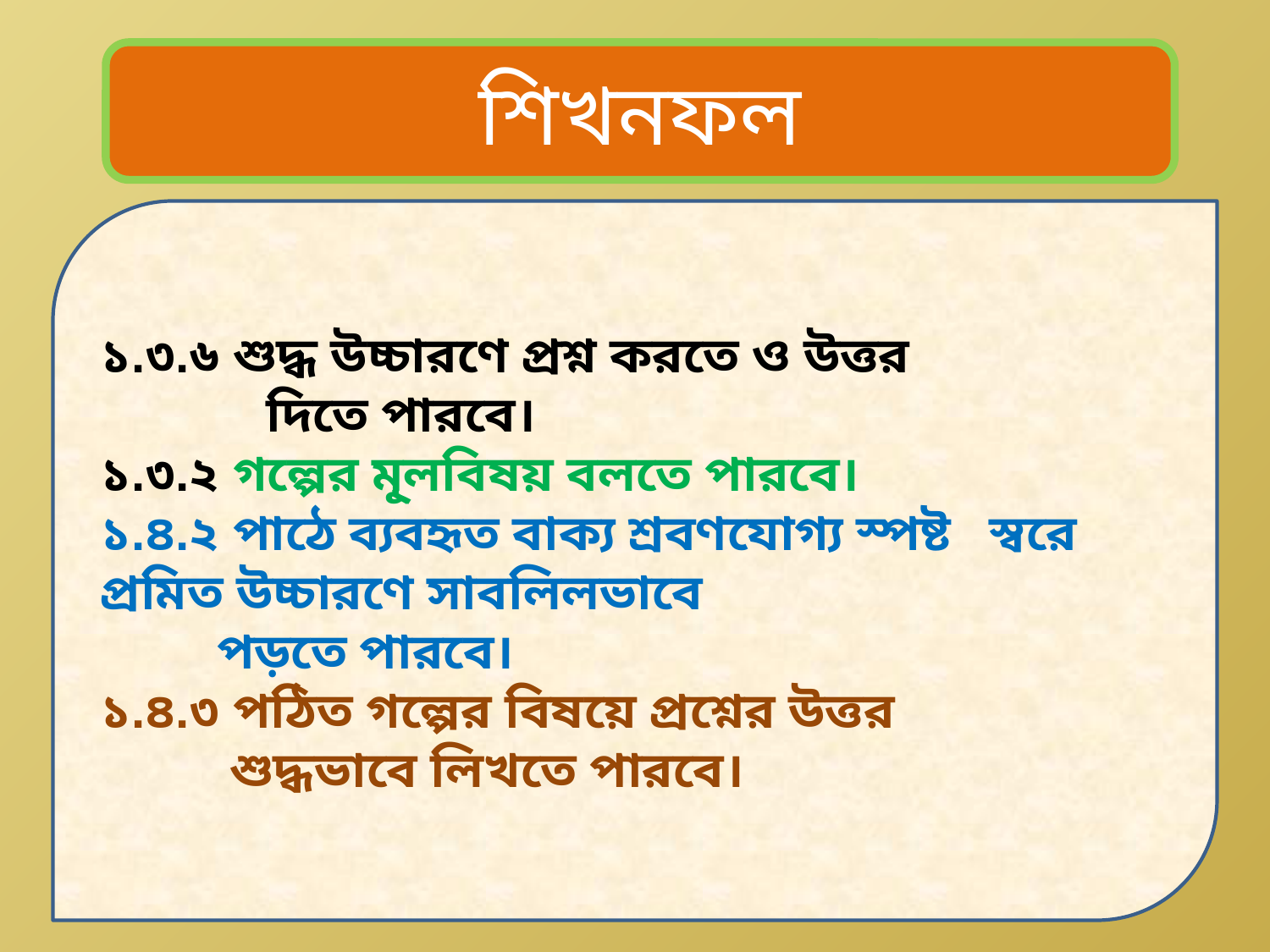

শিখনফল
১.৩.৬ শুদ্ধ উচ্চারণে প্রশ্ন করতে ও উত্তর
	   দিতে পারবে।
১.৩.২ গল্পের মূ্লবিষয় বলতে পারবে।
১.৪.২ পাঠে ব্যবহৃত বাক্য শ্রবণযোগ্য স্পষ্ট 	স্বরে প্রমিত উচ্চারণে সাবলিলভাবে
         পড়তে পারবে।
১.৪.৩ পঠিত গল্পের বিষয়ে প্রশ্নের উত্তর
          শুদ্ধভাবে লিখতে পারবে।